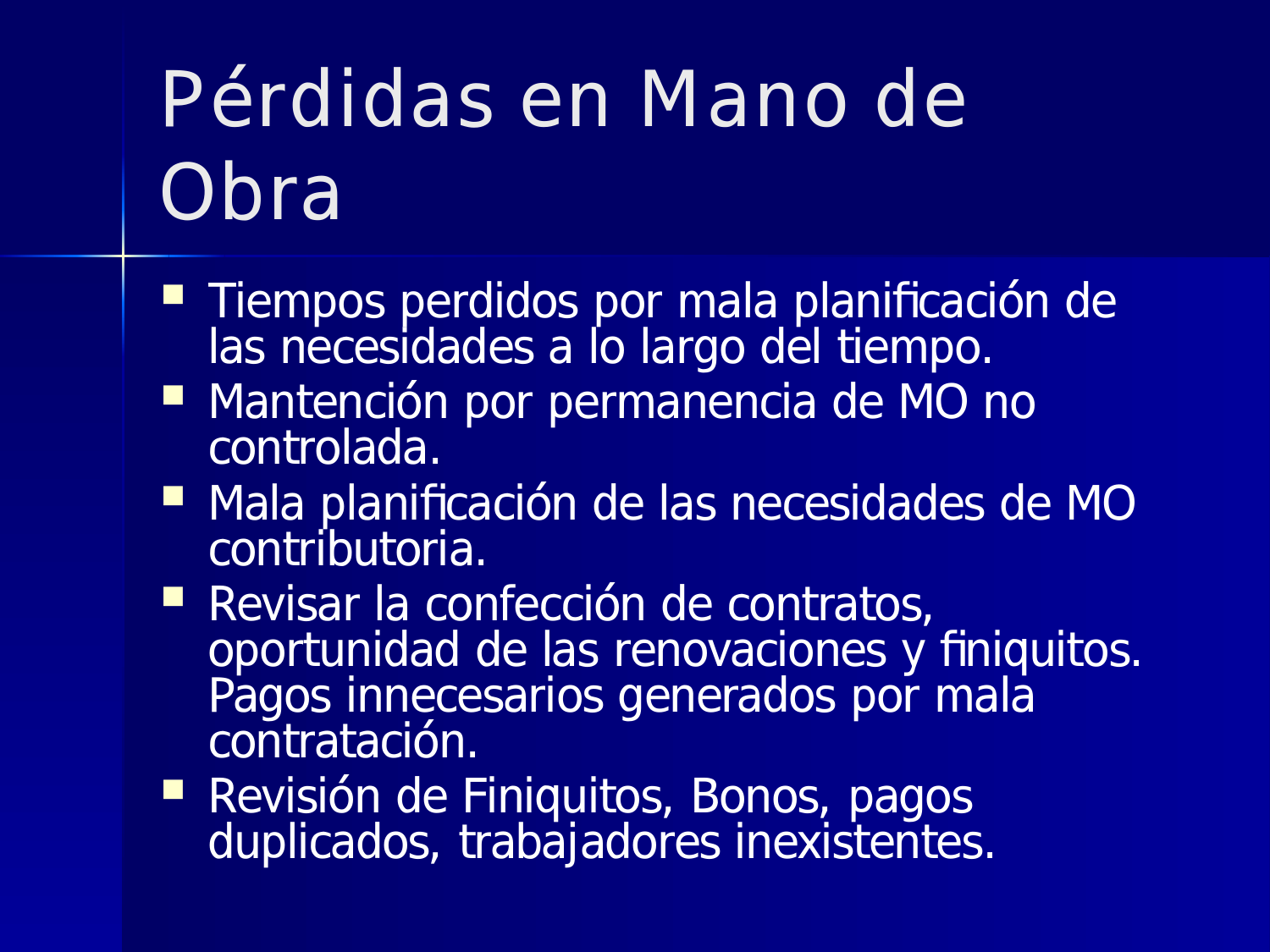

# Pérdidas en Mano de Obra
Tiempos perdidos por mala planificación de las necesidades a lo largo del tiempo.
Mantención por permanencia de MO no controlada.
Mala planificación de las necesidades de MO contributoria.
Revisar la confección de contratos, oportunidad de las renovaciones y finiquitos. Pagos innecesarios generados por mala contratación.
Revisión de Finiquitos, Bonos, pagos duplicados, trabajadores inexistentes.